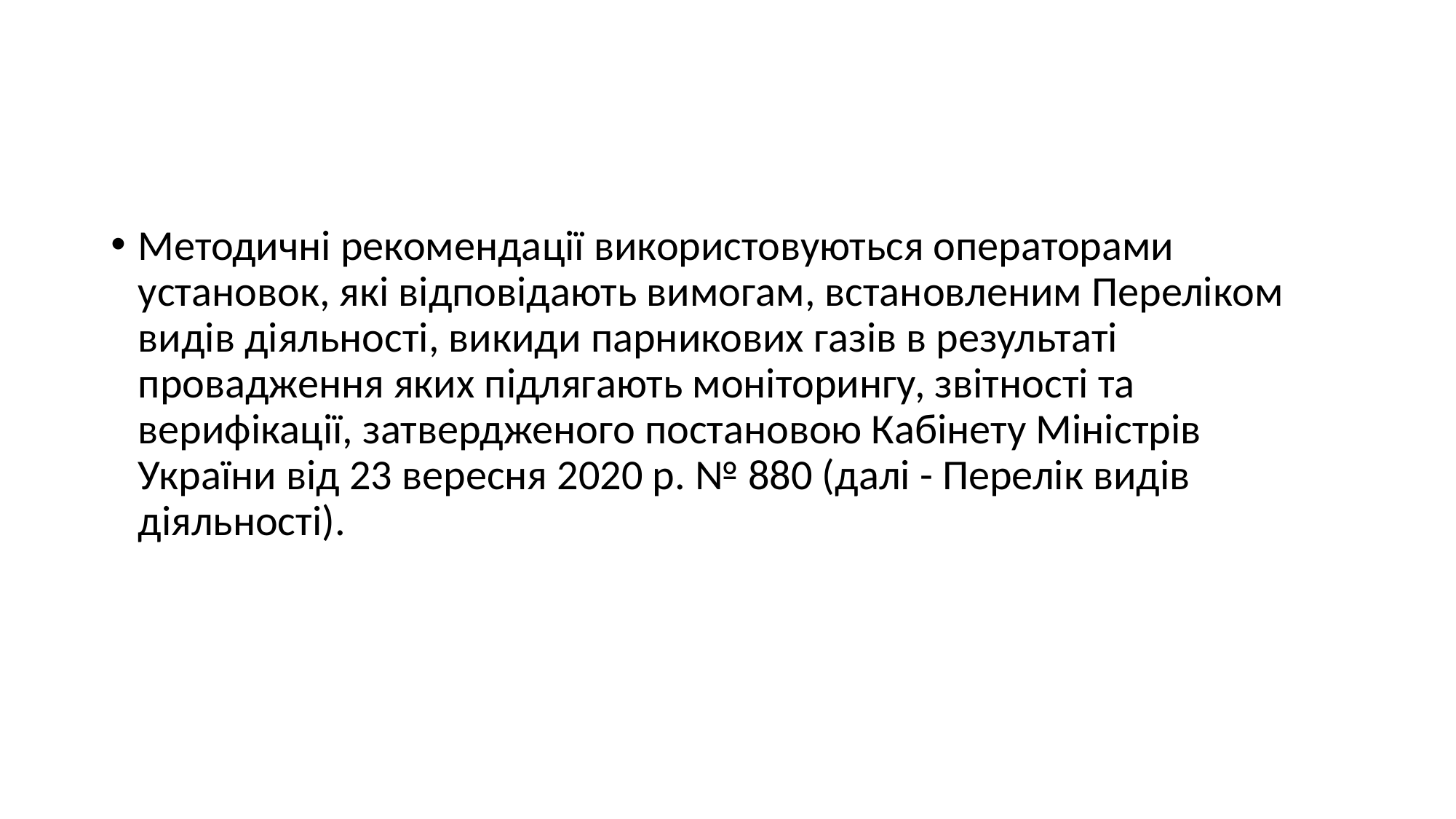

#
Методичні рекомендації використовуються операторами установок, які відповідають вимогам, встановленим Переліком видів діяльності, викиди парникових газів в результаті провадження яких підлягають моніторингу, звітності та верифікації, затвердженого постановою Кабінету Міністрів України від 23 вересня 2020 р. № 880 (далі - Перелік видів діяльності).